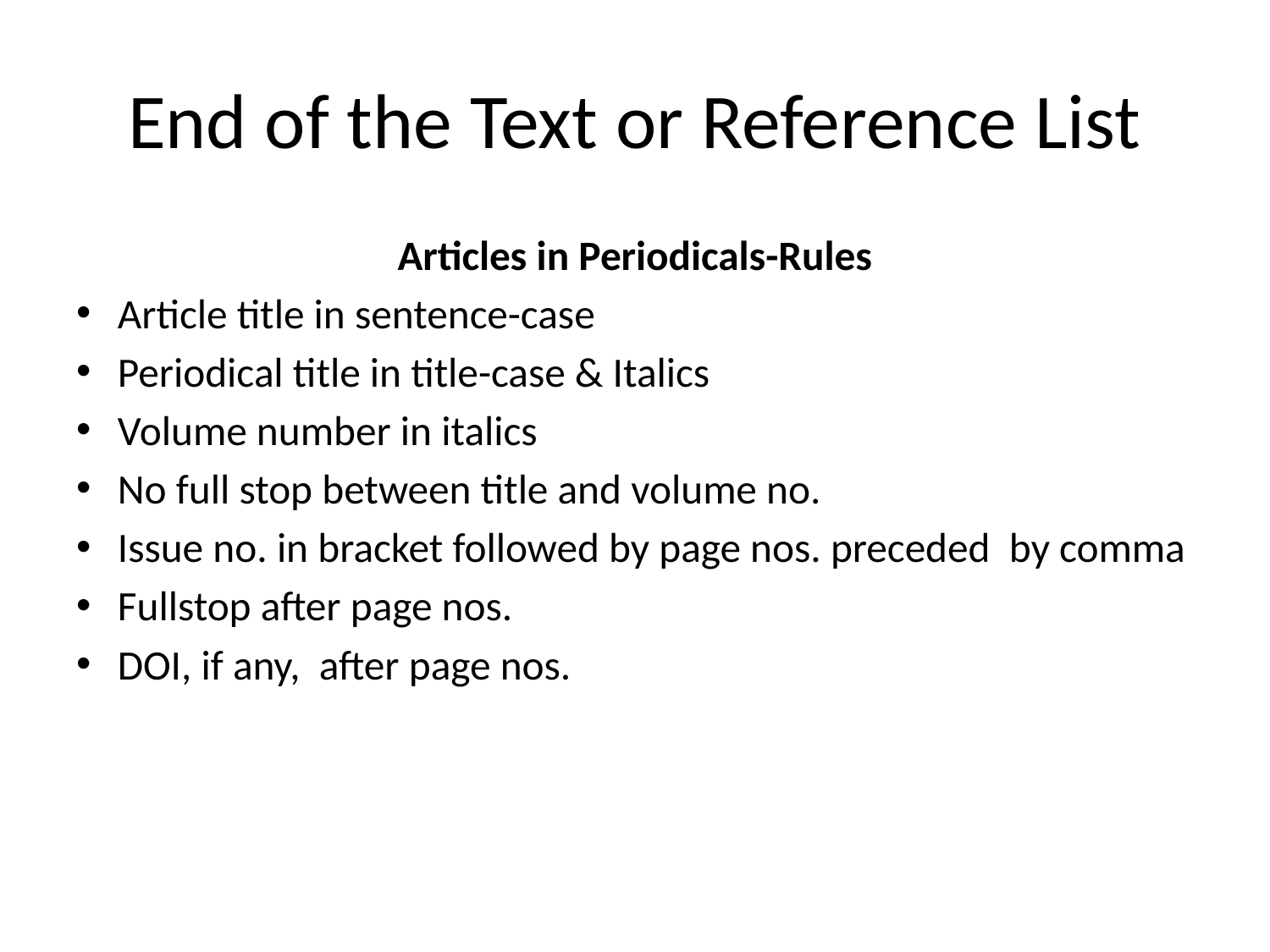

# End of the Text or Reference List
Articles in Periodicals-Rules
Article title in sentence-case
Periodical title in title-case & Italics
Volume number in italics
No full stop between title and volume no.
Issue no. in bracket followed by page nos. preceded  by comma
Fullstop after page nos.
DOI, if any,  after page nos.